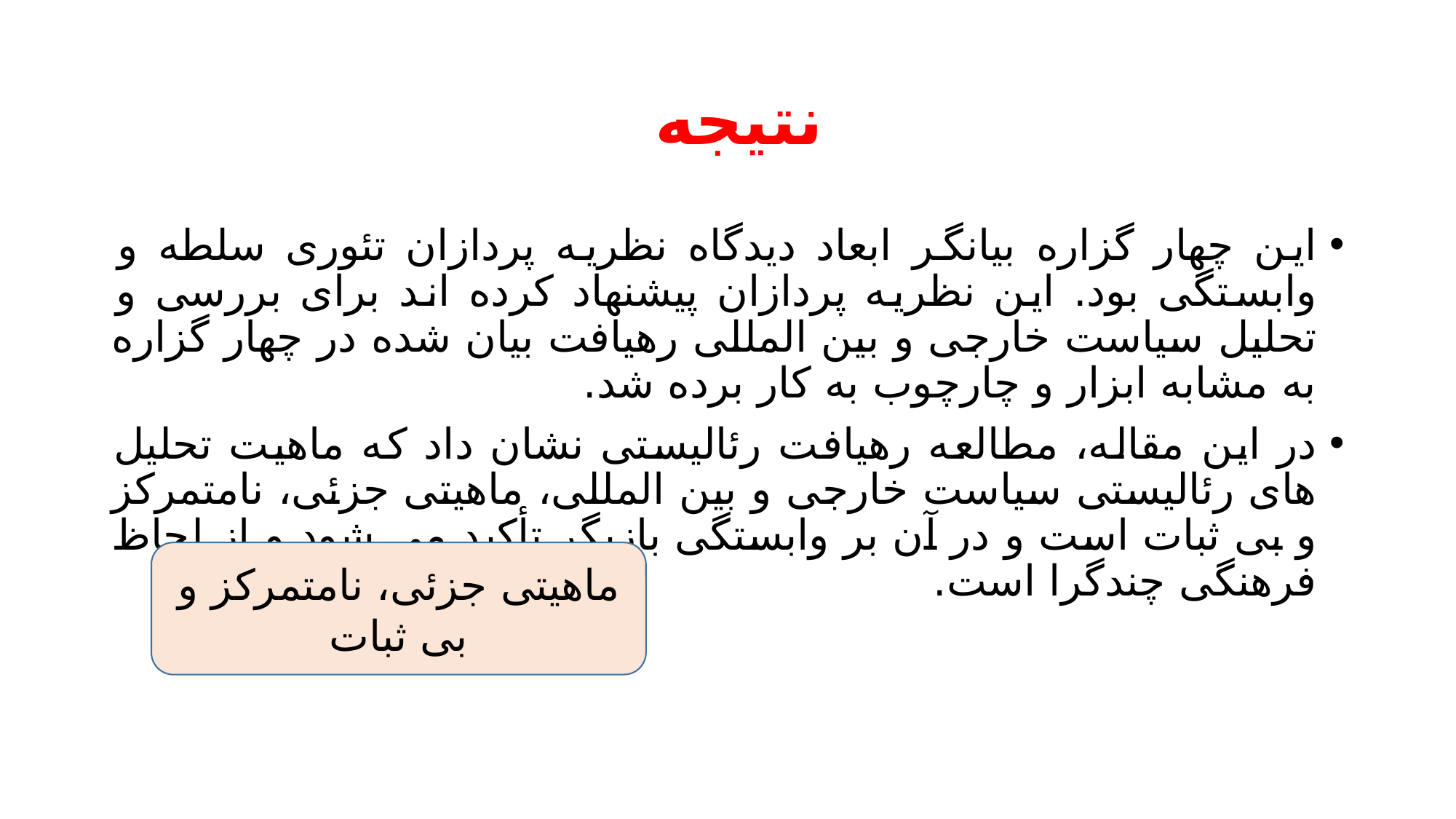

# نتیجه
این چهار گزاره بیانگر ابعاد دیدگاه نظریه پردازان تئوری سلطه و وابستگی بود. این نظریه پردازان پیشنهاد کرده اند برای بررسی و تحلیل سیاست خارجی و بین المللی رهیافت بیان شده در چهار گزاره به مشابه ابزار و چارچوب به کار برده شد.
در این مقاله، مطالعه رهیافت رئالیستی نشان داد که ماهیت تحلیل های رئالیستی سیاست خارجی و بین المللی، ماهیتی جزئی، نامتمرکز و بی ثبات است و در آن بر وابستگی بازیگر تأکید می شود و از لحاظ فرهنگی چندگرا است.

ماهیتی جزئی، نامتمرکز و بی ثبات